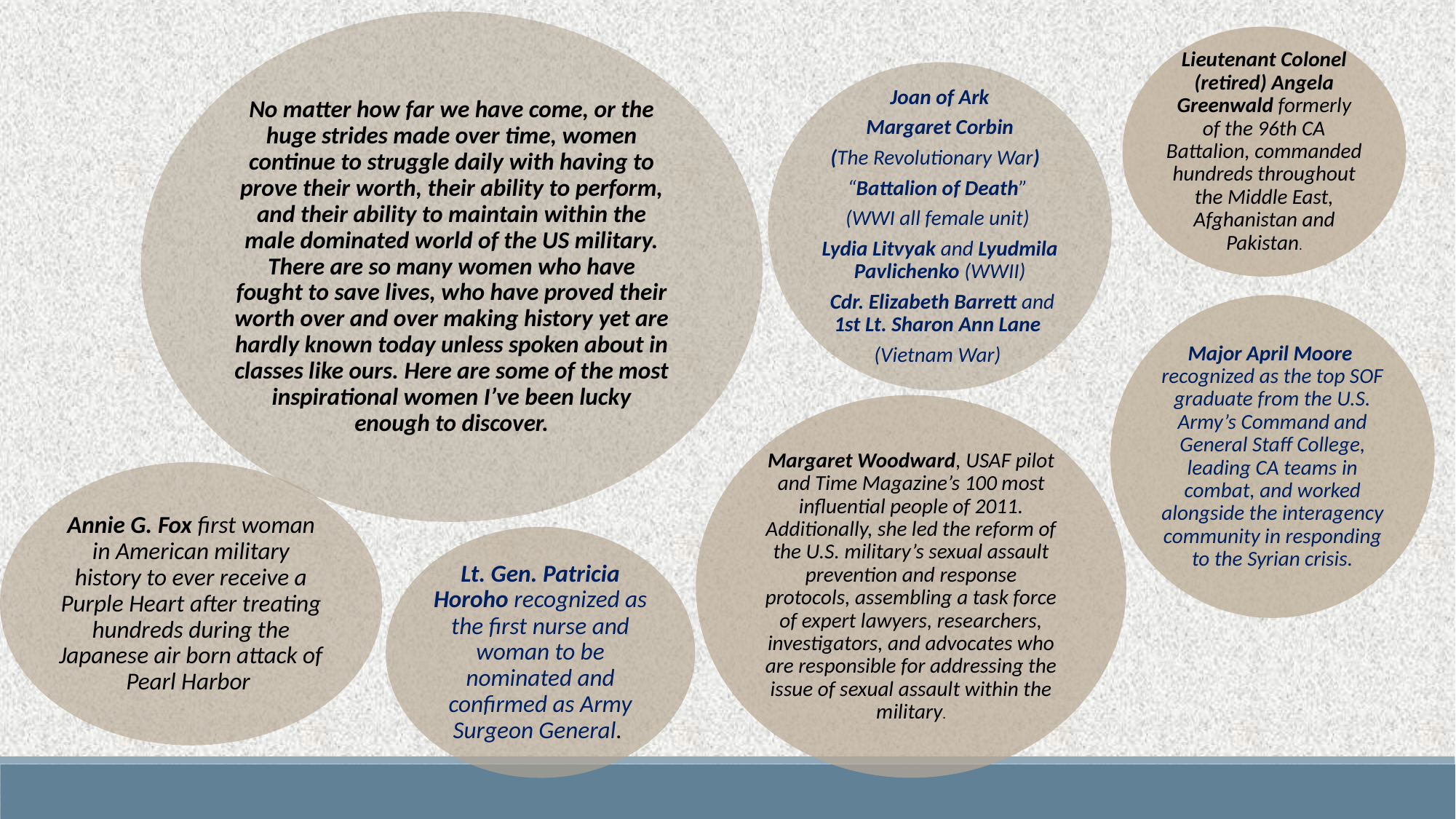

No matter how far we have come, or the huge strides made over time, women continue to struggle daily with having to prove their worth, their ability to perform, and their ability to maintain within the male dominated world of the US military. There are so many women who have fought to save lives, who have proved their worth over and over making history yet are hardly known today unless spoken about in classes like ours. Here are some of the most inspirational women I’ve been lucky enough to discover.
Joan of Ark
 Margaret Corbin
(The Revolutionary War)
“Battalion of Death”
(WWI all female unit)
Lydia Litvyak and Lyudmila Pavlichenko (WWII)
 Cdr. Elizabeth Barrett and 1st Lt. Sharon Ann Lane
(Vietnam War)
Annie G. Fox first woman in American military history to ever receive a Purple Heart after treating hundreds during the Japanese air born attack of Pearl Harbor
Lt. Gen. Patricia Horoho recognized as the first nurse and woman to be nominated and confirmed as Army Surgeon General.
Margaret Woodward, USAF pilot and Time Magazine’s 100 most influential people of 2011. Additionally, she led the reform of the U.S. military’s sexual assault prevention and response protocols, assembling a task force of expert lawyers, researchers, investigators, and advocates who are responsible for addressing the issue of sexual assault within the military.
Major April Moore  recognized as the top SOF graduate from the U.S. Army’s Command and General Staff College, leading CA teams in combat, and worked alongside the interagency community in responding to the Syrian crisis.
Lieutenant Colonel (retired) Angela Greenwald formerly of the 96th CA Battalion, commanded hundreds throughout the Middle East, Afghanistan and Pakistan.